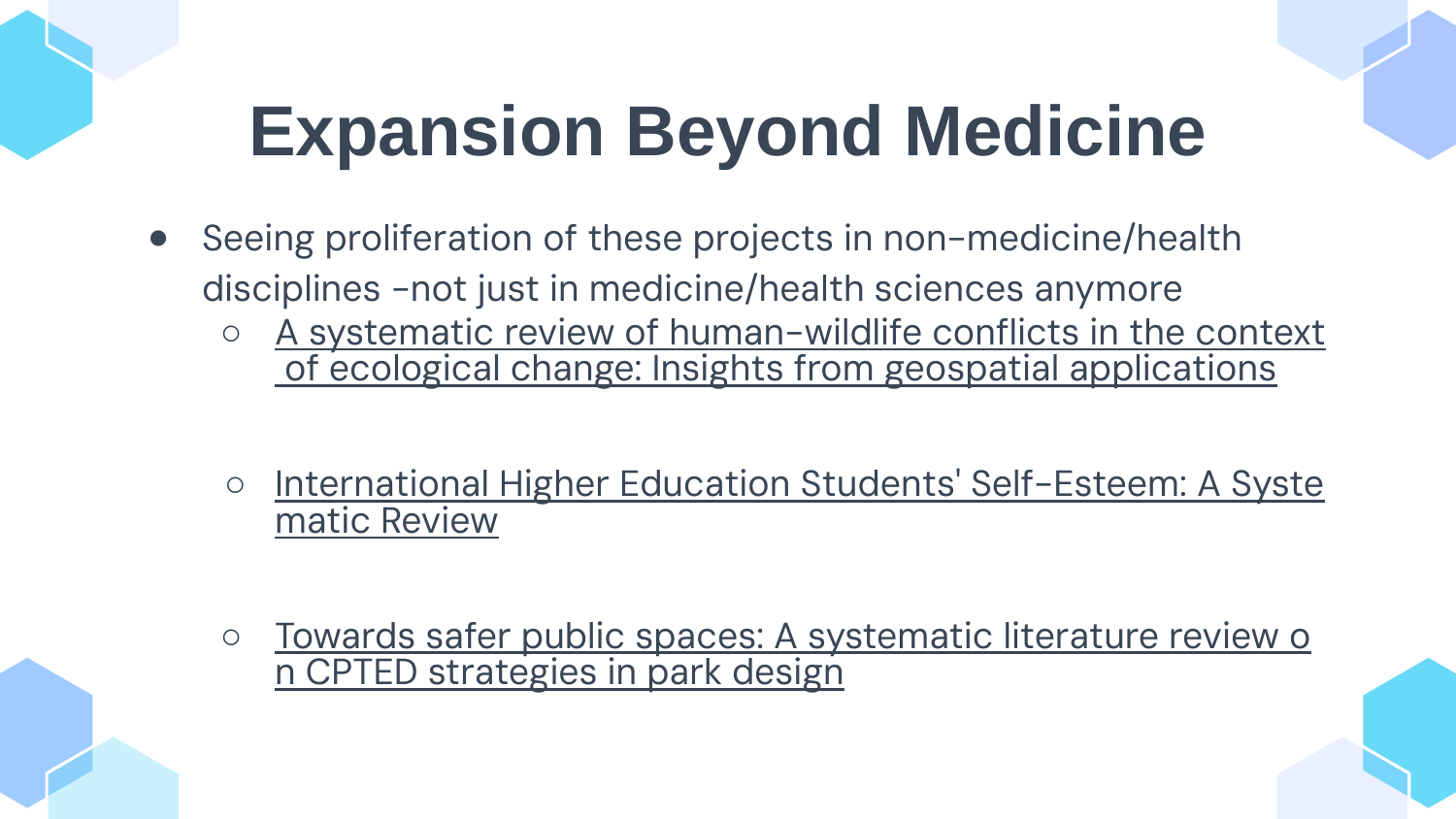

# Expansion Beyond Medicine
Seeing proliferation of these projects in non-medicine/health disciplines -not just in medicine/health sciences anymore
A systematic review of human-wildlife conflicts in the context of ecological change: Insights from geospatial applications
International Higher Education Students' Self-Esteem: A Systematic Review
Towards safer public spaces: A systematic literature review on CPTED strategies in park design